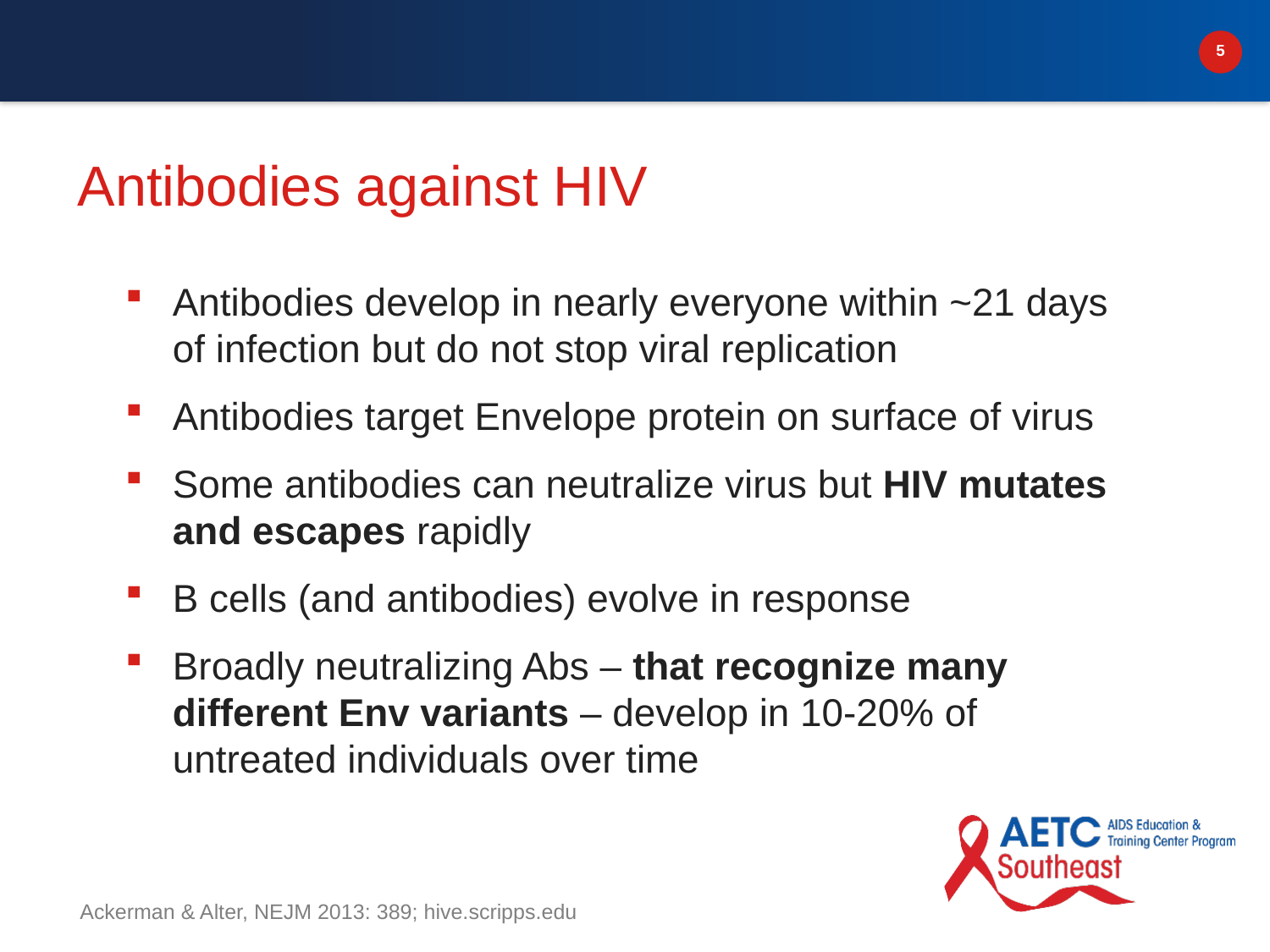

# Antibodies against HIV
Antibodies develop in nearly everyone within ~21 days of infection but do not stop viral replication
Antibodies target Envelope protein on surface of virus
Some antibodies can neutralize virus but HIV mutates and escapes rapidly
B cells (and antibodies) evolve in response
Broadly neutralizing Abs – that recognize many different Env variants – develop in 10-20% of untreated individuals over time
Ackerman & Alter, NEJM 2013: 389; hive.scripps.edu